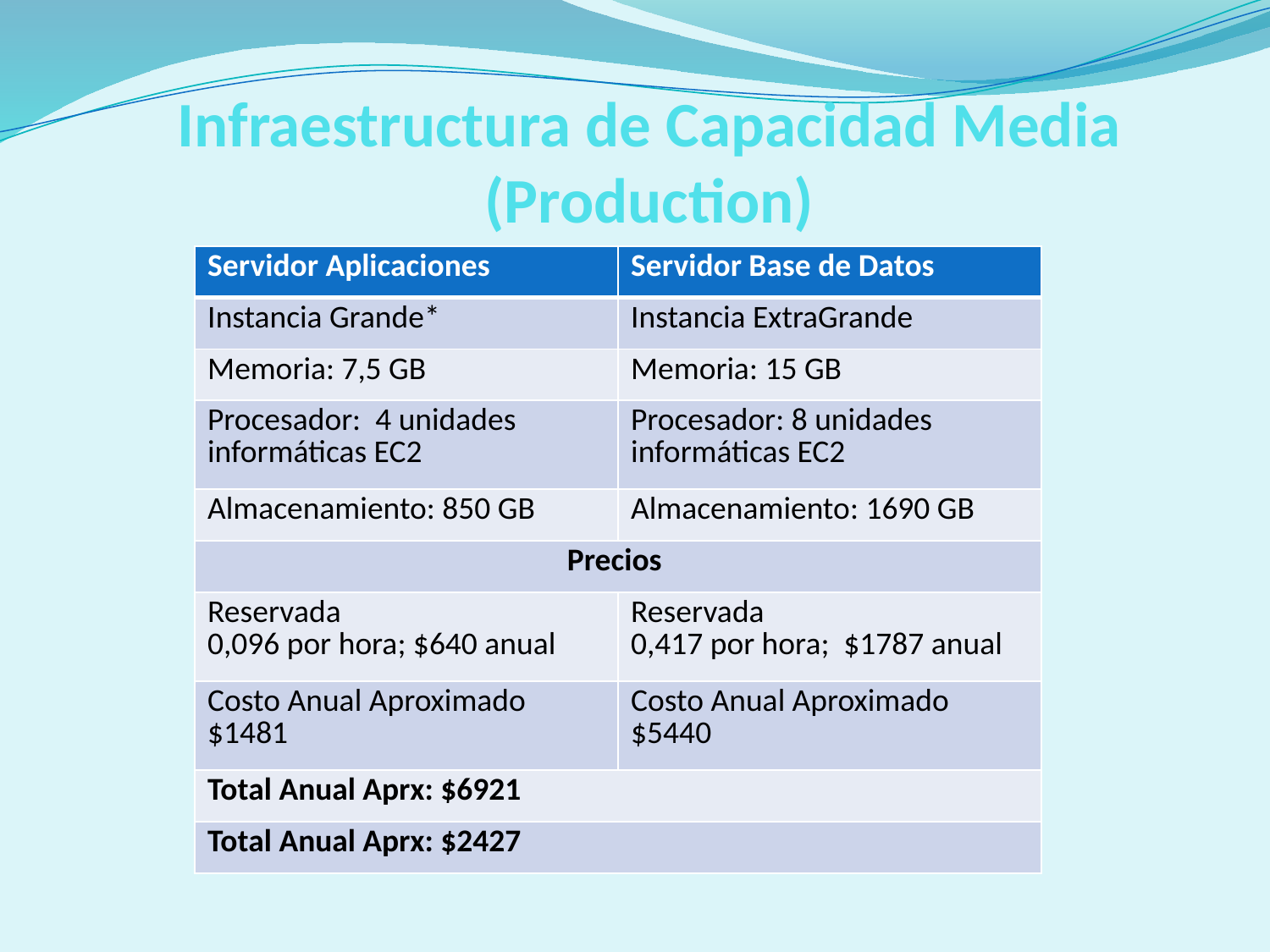

# Infraestructura de Capacidad Media (Production)
| Servidor Aplicaciones | Servidor Base de Datos |
| --- | --- |
| Instancia Grande\* | Instancia ExtraGrande |
| Memoria: 7,5 GB | Memoria: 15 GB |
| Procesador: 4 unidades informáticas EC2 | Procesador: 8 unidades informáticas EC2 |
| Almacenamiento: 850 GB | Almacenamiento: 1690 GB |
| Precios |  |
| Reservada 0,096 por hora; $640 anual | Reservada 0,417 por hora; $1787 anual |
| Costo Anual Aproximado $1481 | Costo Anual Aproximado $5440 |
| Total Anual Aprx: $6921 |  |
| Total Anual Aprx: $2427 |  |